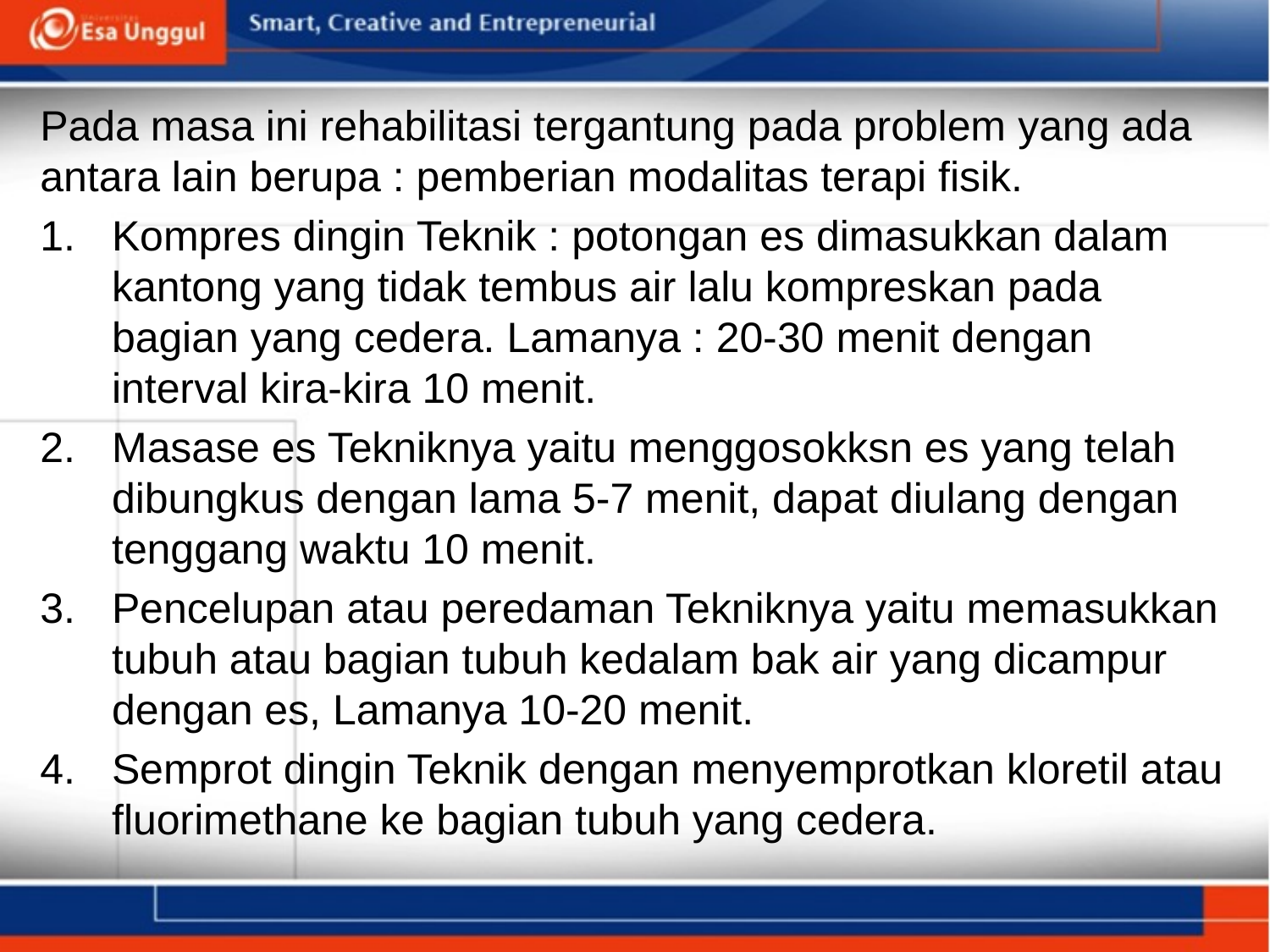

Pada masa ini rehabilitasi tergantung pada problem yang ada antara lain berupa : pemberian modalitas terapi fisik.
Kompres dingin Teknik : potongan es dimasukkan dalam kantong yang tidak tembus air lalu kompreskan pada bagian yang cedera. Lamanya : 20-30 menit dengan interval kira-kira 10 menit.
Masase es Tekniknya yaitu menggosokksn es yang telah dibungkus dengan lama 5-7 menit, dapat diulang dengan tenggang waktu 10 menit.
Pencelupan atau peredaman Tekniknya yaitu memasukkan tubuh atau bagian tubuh kedalam bak air yang dicampur dengan es, Lamanya 10-20 menit.
Semprot dingin Teknik dengan menyemprotkan kloretil atau fluorimethane ke bagian tubuh yang cedera.